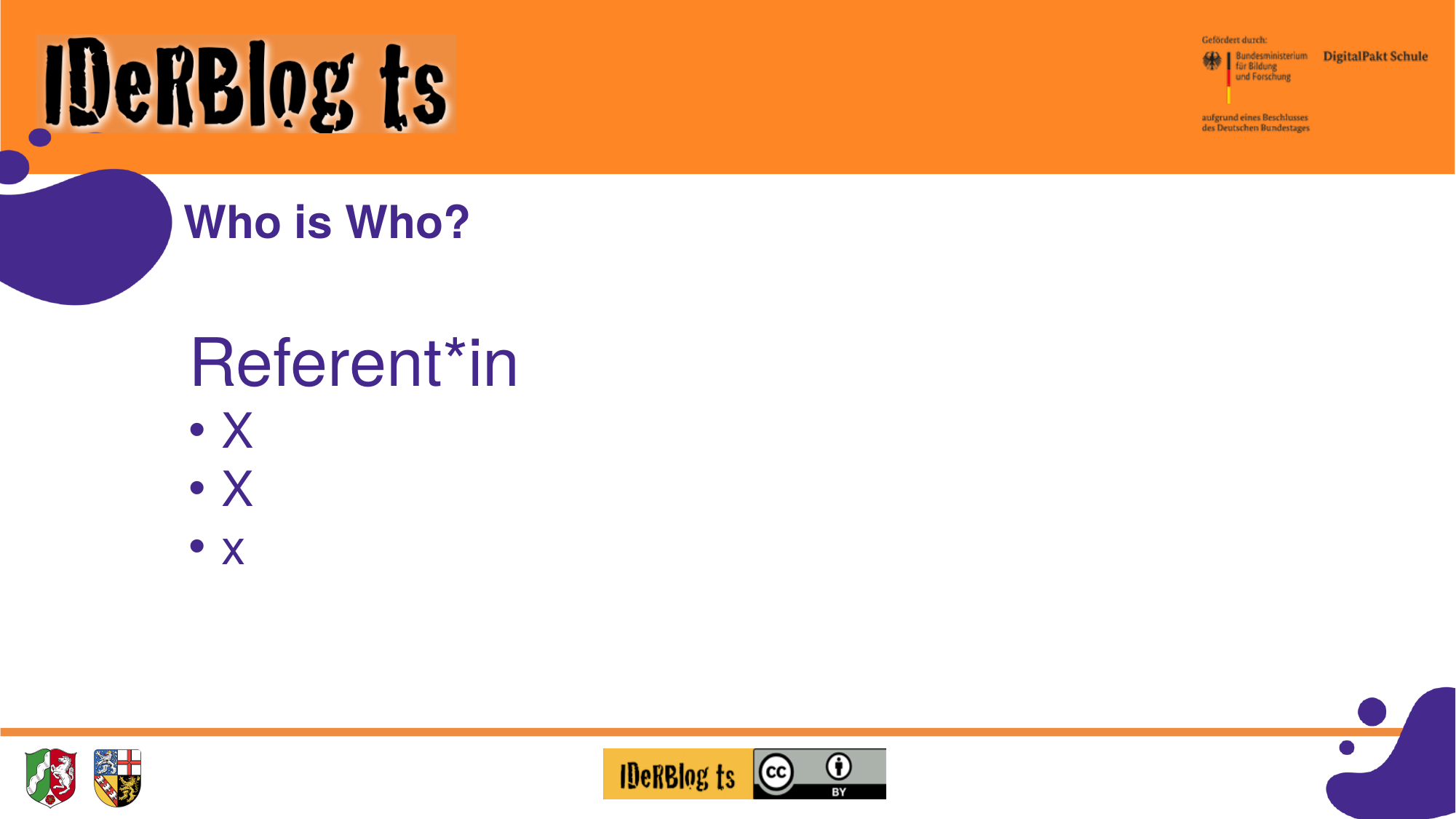

# Who is Who?
Referent*in
X
X
x